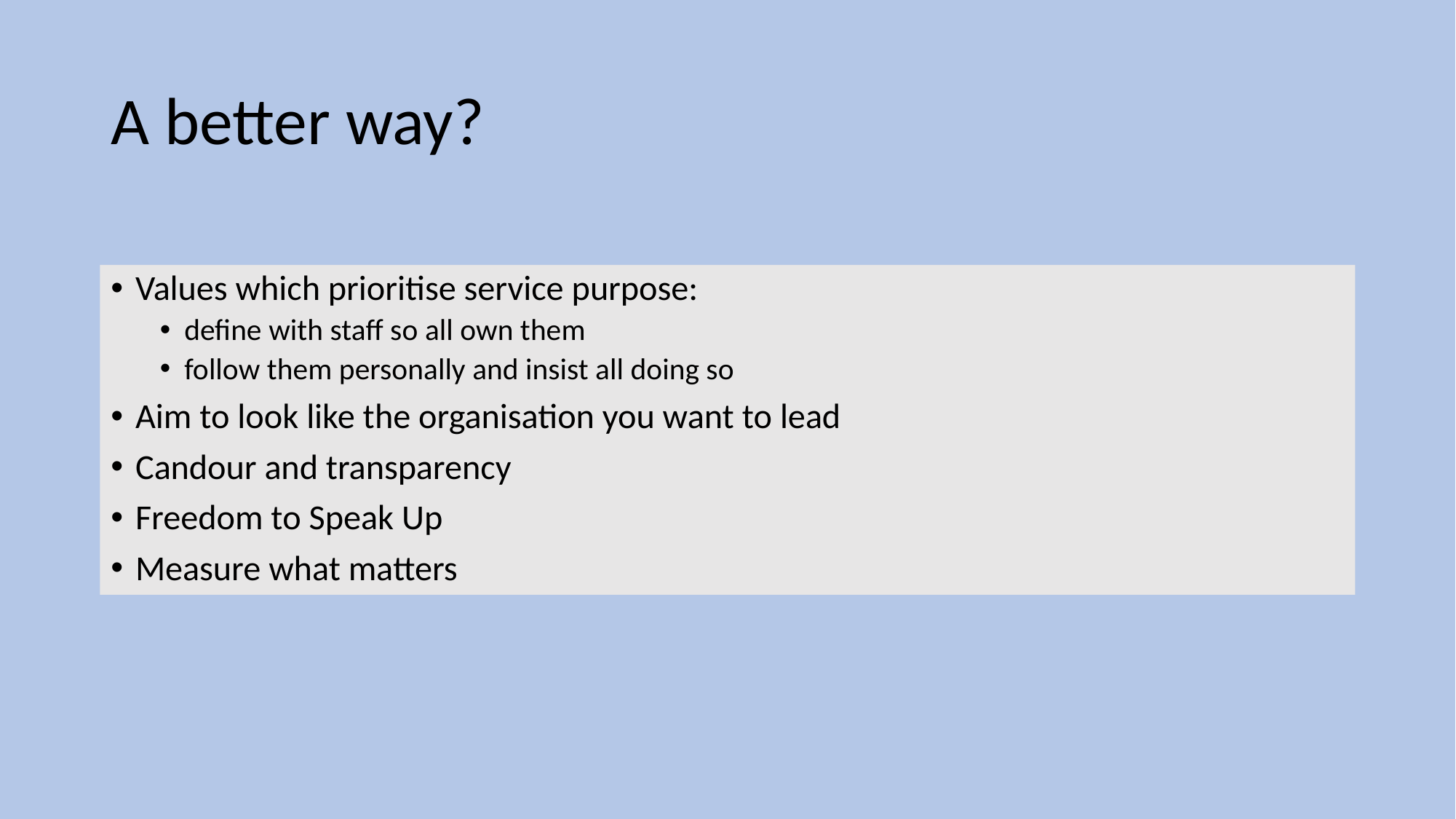

# A better way?
Values which prioritise service purpose:
define with staff so all own them
follow them personally and insist all doing so
Aim to look like the organisation you want to lead
Candour and transparency
Freedom to Speak Up
Measure what matters